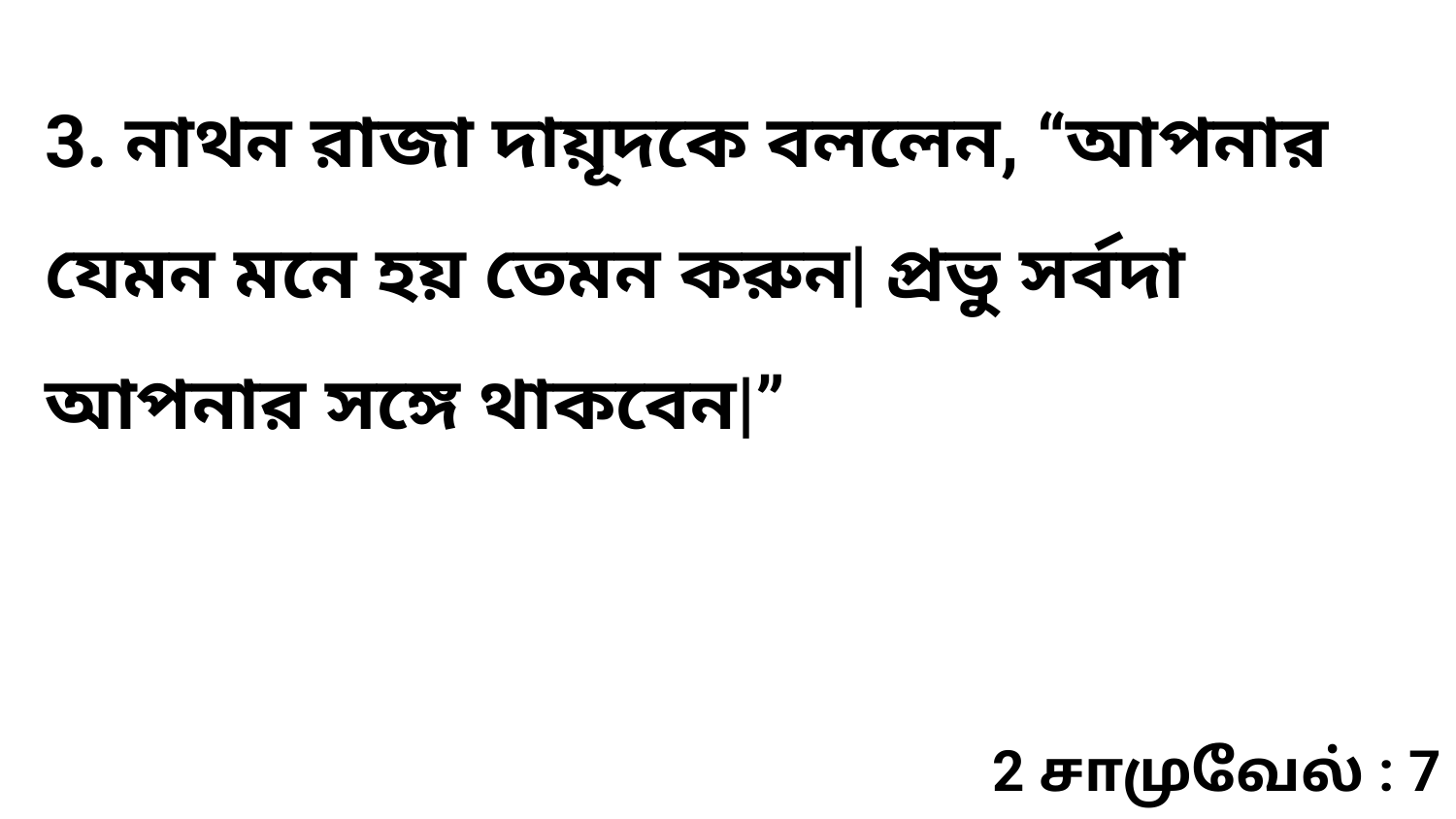

3. নাথন রাজা দায়ূদকে বললেন, “আপনার যেমন মনে হয় তেমন করুন| প্রভু সর্বদা আপনার সঙ্গে থাকবেন|”
2 சாமுவேல் : 7